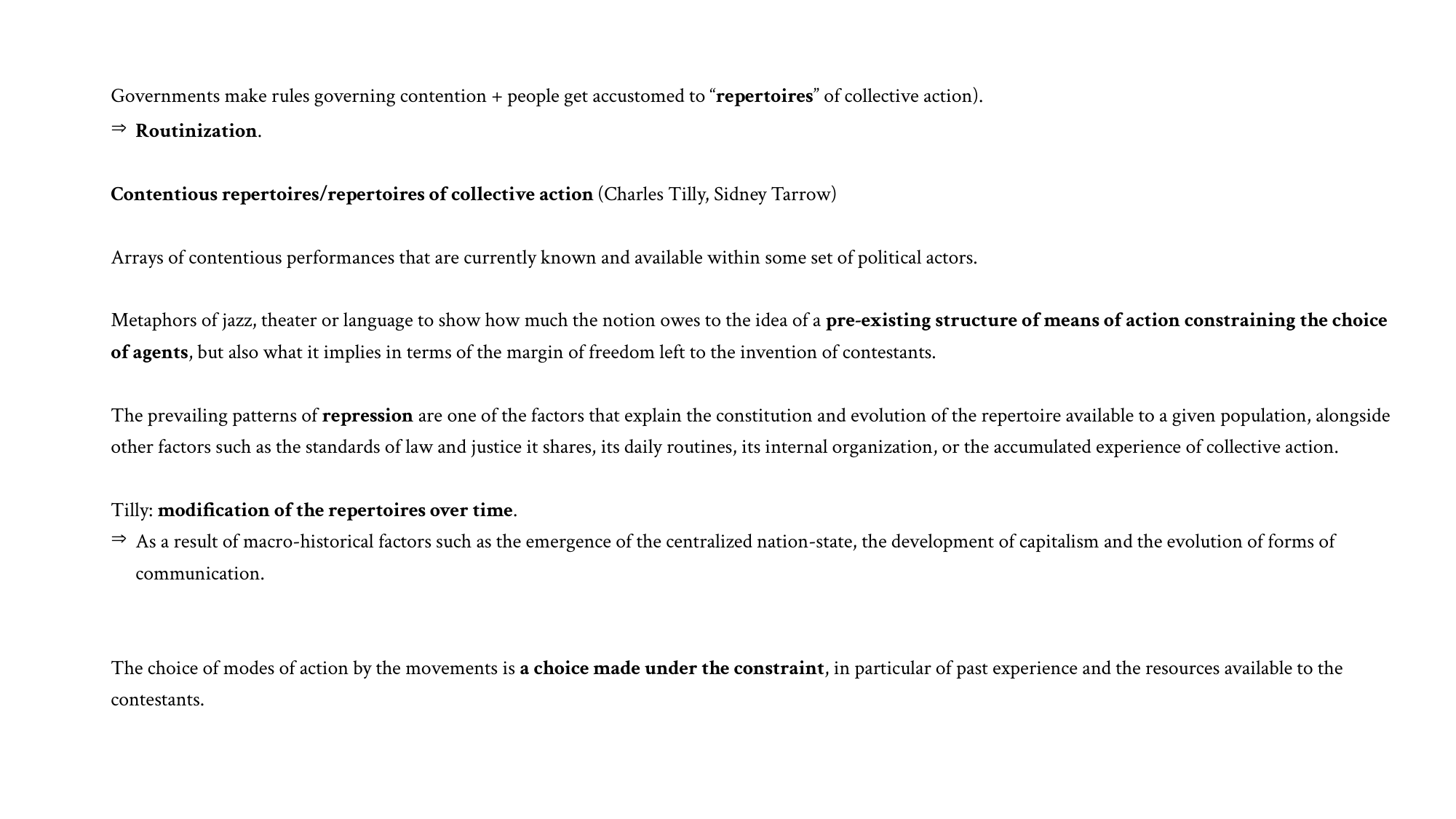

Governments make rules governing contention + people get accustomed to “repertoires” of collective action).
Routinization.

Contentious repertoires/repertoires of collective action (Charles Tilly, Sidney Tarrow)

Arrays of contentious performances that are currently known and available within some set of political actors.

Metaphors of jazz, theater or language to show how much the notion owes to the idea of a pre-existing structure of means of action constraining the choice of agents, but also what it implies in terms of the margin of freedom left to the invention of contestants.

The prevailing patterns of repression are one of the factors that explain the constitution and evolution of the repertoire available to a given population, alongside other factors such as the standards of law and justice it shares, its daily routines, its internal organization, or the accumulated experience of collective action.

Tilly: modification of the repertoires over time.
As a result of macro-historical factors such as the emergence of the centralized nation-state, the development of capitalism and the evolution of forms of communication.

The choice of modes of action by the movements is a choice made under the constraint, in particular of past experience and the resources available to the contestants.